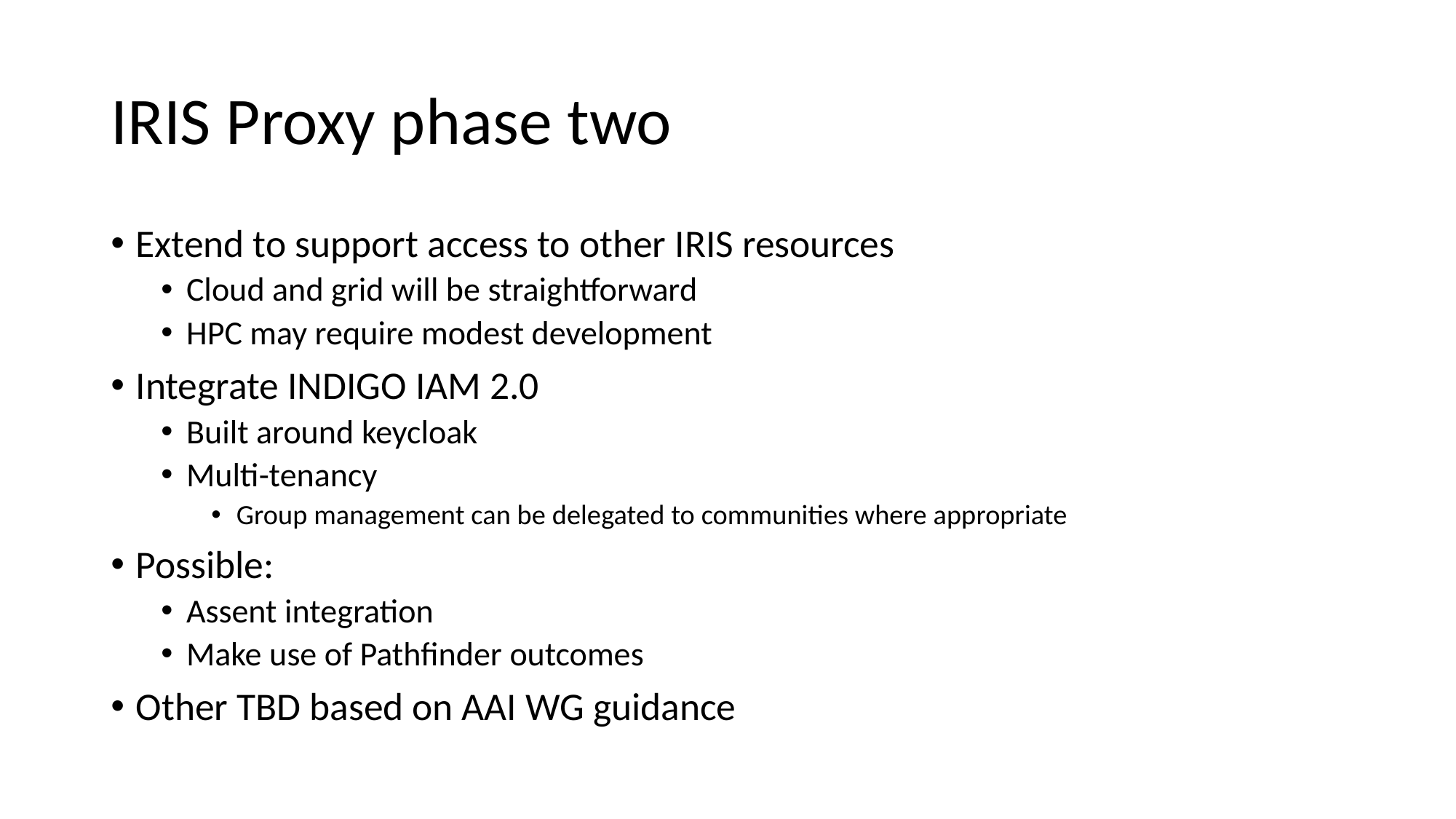

# IRIS Proxy phase two
Extend to support access to other IRIS resources
Cloud and grid will be straightforward
HPC may require modest development
Integrate INDIGO IAM 2.0
Built around keycloak
Multi-tenancy
Group management can be delegated to communities where appropriate
Possible:
Assent integration
Make use of Pathfinder outcomes
Other TBD based on AAI WG guidance